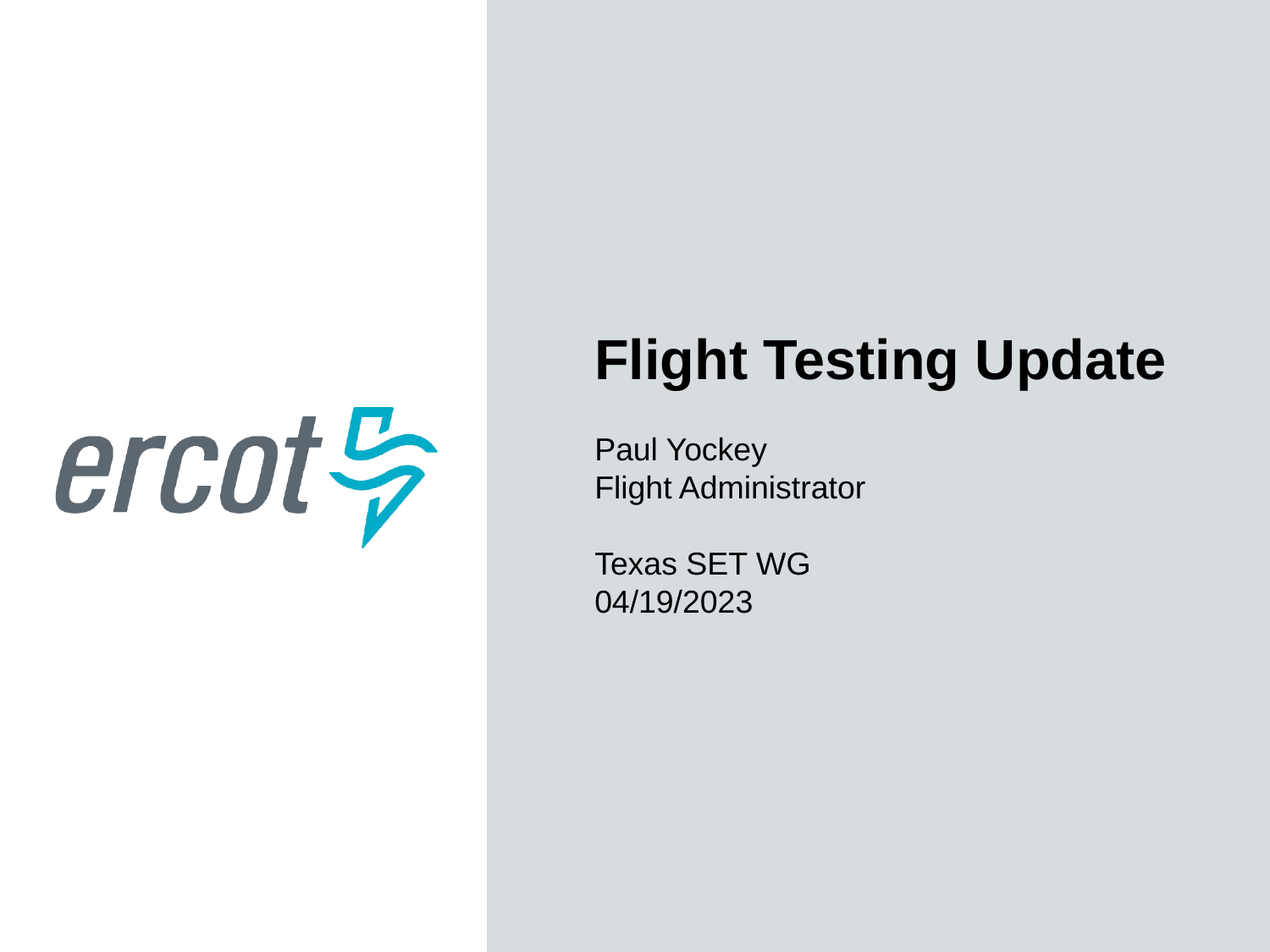

Flight Testing Update

Paul Yockey
Flight Administrator

Texas SET WG
04/19/2023